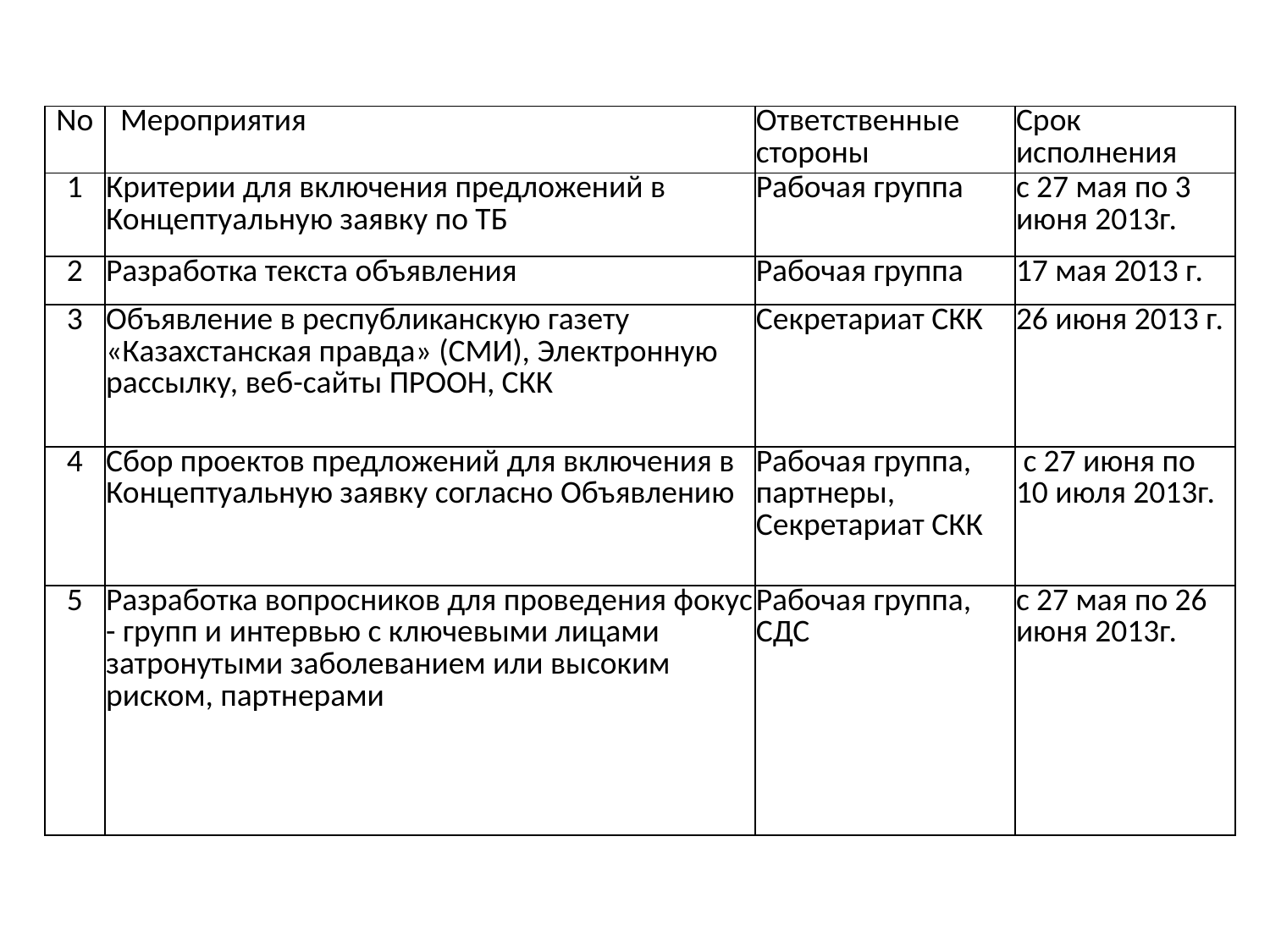

| No | Мероприятия | Ответственные стороны | Срок исполнения |
| --- | --- | --- | --- |
| 1 | Критерии для включения предложений в Концептуальную заявку по ТБ | Рабочая группа | с 27 мая по 3 июня 2013г. |
| 2 | Разработка текста объявления | Рабочая группа | 17 мая 2013 г. |
| 3 | Объявление в республиканскую газету «Казахстанская правда» (СМИ), Электронную рассылку, веб-сайты ПРООН, СКК | Секретариат СКК | 26 июня 2013 г. |
| 4 | Сбор проектов предложений для включения в Концептуальную заявку согласно Объявлению | Рабочая группа, партнеры, Секретариат СКК | с 27 июня по 10 июля 2013г. |
| 5 | Разработка вопросников для проведения фокус - групп и интервью с ключевыми лицами затронутыми заболеванием или высоким риском, партнерами | Рабочая группа, СДС | с 27 мая по 26 июня 2013г. |